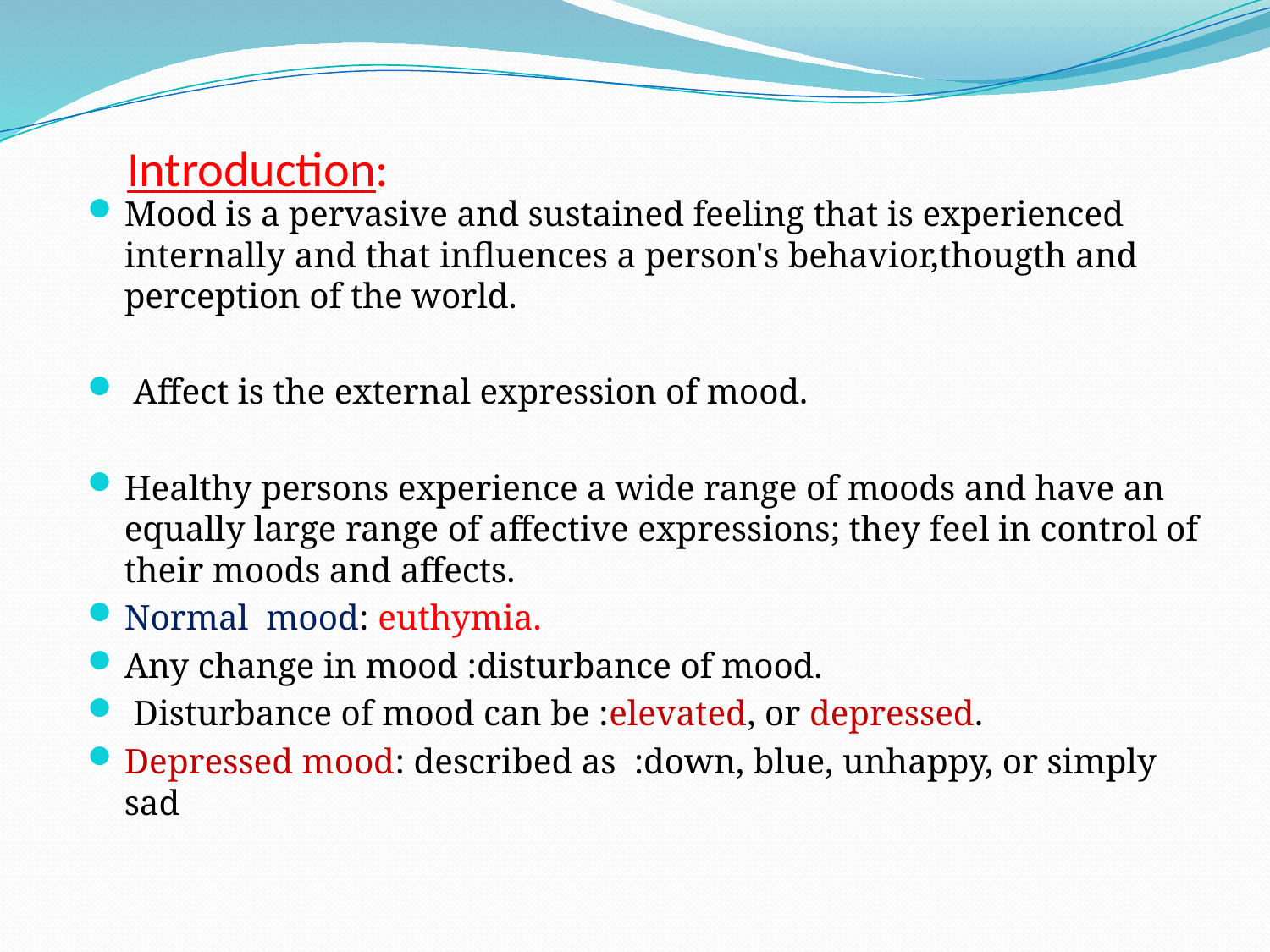

# Introduction:
Mood is a pervasive and sustained feeling that is experienced internally and that influences a person's behavior,thougth and perception of the world.

 Affect is the external expression of mood.

Healthy persons experience a wide range of moods and have an equally large range of affective expressions; they feel in control of their moods and affects.
Normal  mood: euthymia.
Any change in mood :disturbance of mood.
 Disturbance of mood can be :elevated, or depressed.
Depressed mood: described as  :down, blue, unhappy, or simply sad